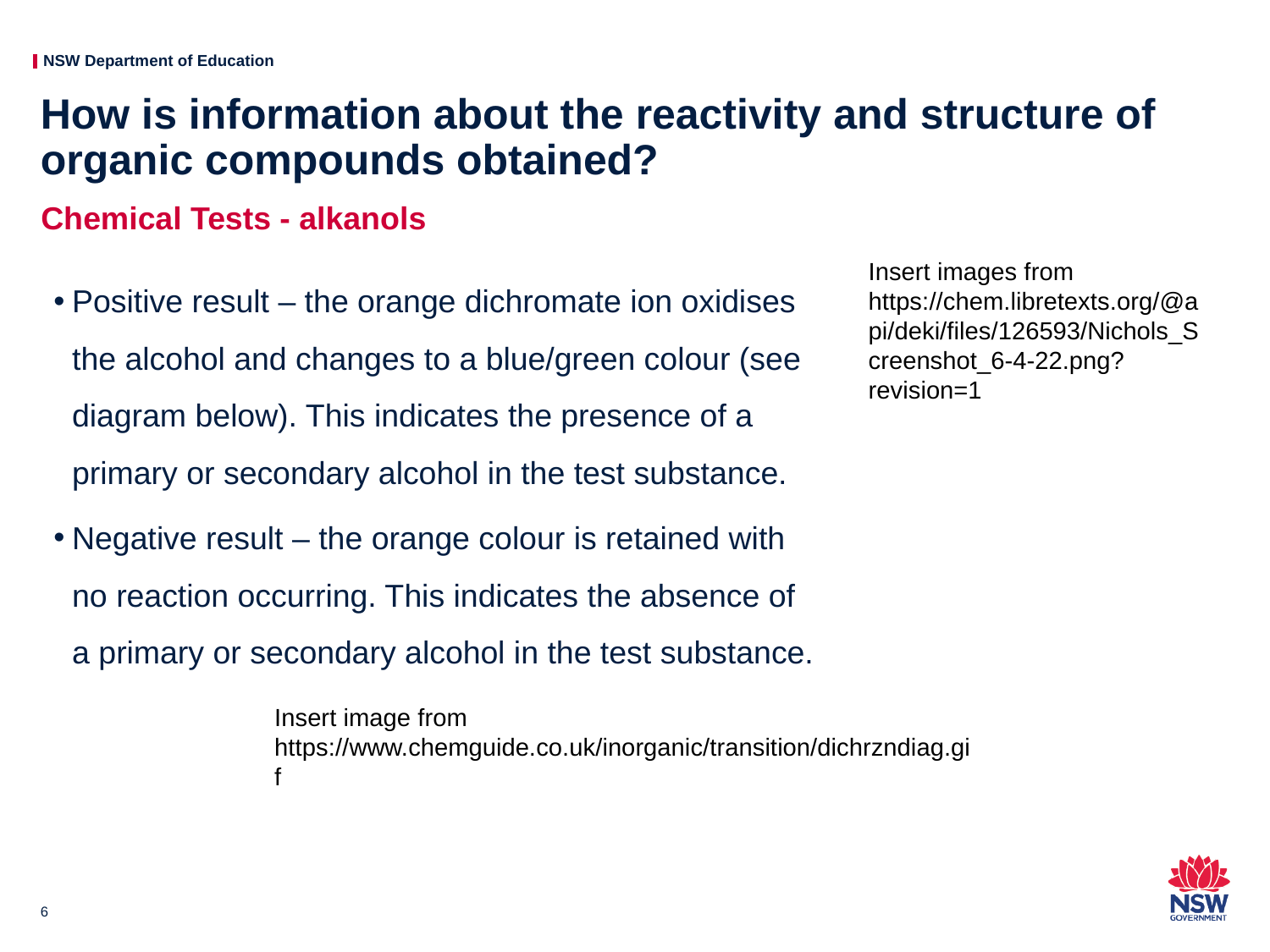

# How is information about the reactivity and structure of organic compounds obtained?
Chemical Tests - alkanols
Positive result – the orange dichromate ion oxidises the alcohol and changes to a blue/green colour (see diagram below). This indicates the presence of a primary or secondary alcohol in the test substance.
Negative result – the orange colour is retained with no reaction occurring. This indicates the absence of a primary or secondary alcohol in the test substance.
Insert images from https://chem.libretexts.org/@api/deki/files/126593/Nichols_Screenshot_6-4-22.png?revision=1
Insert image from https://www.chemguide.co.uk/inorganic/transition/dichrzndiag.gif
6